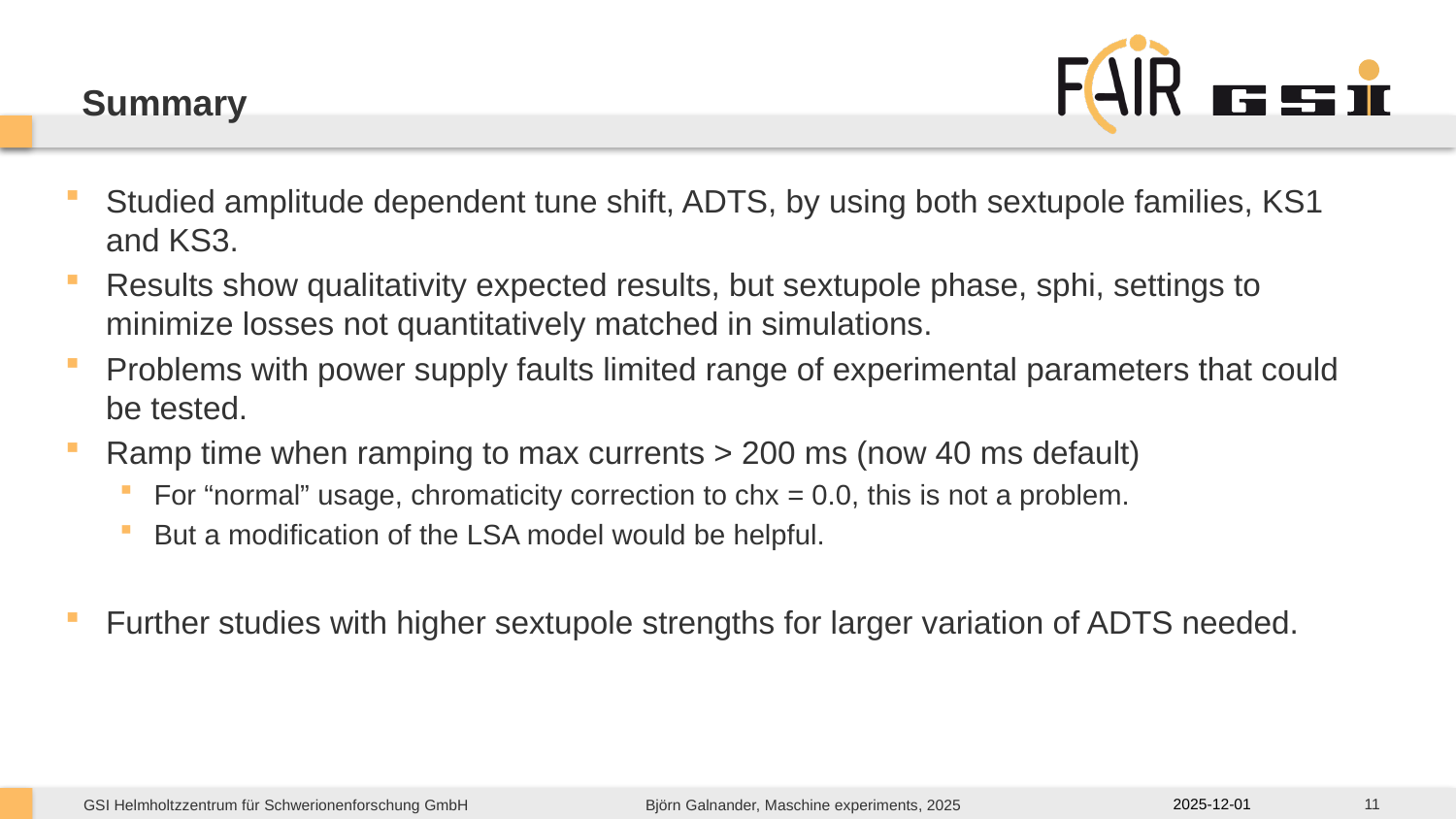

# Summary
Studied amplitude dependent tune shift, ADTS, by using both sextupole families, KS1 and KS3.
Results show qualitativity expected results, but sextupole phase, sphi, settings to minimize losses not quantitatively matched in simulations.
Problems with power supply faults limited range of experimental parameters that could be tested.
Ramp time when ramping to max currents > 200 ms (now 40 ms default)
For “normal” usage, chromaticity correction to chx = 0.0, this is not a problem.
But a modification of the LSA model would be helpful.

Further studies with higher sextupole strengths for larger variation of ADTS needed.
11
2025-12-01
Björn Galnander, Maschine experiments, 2025